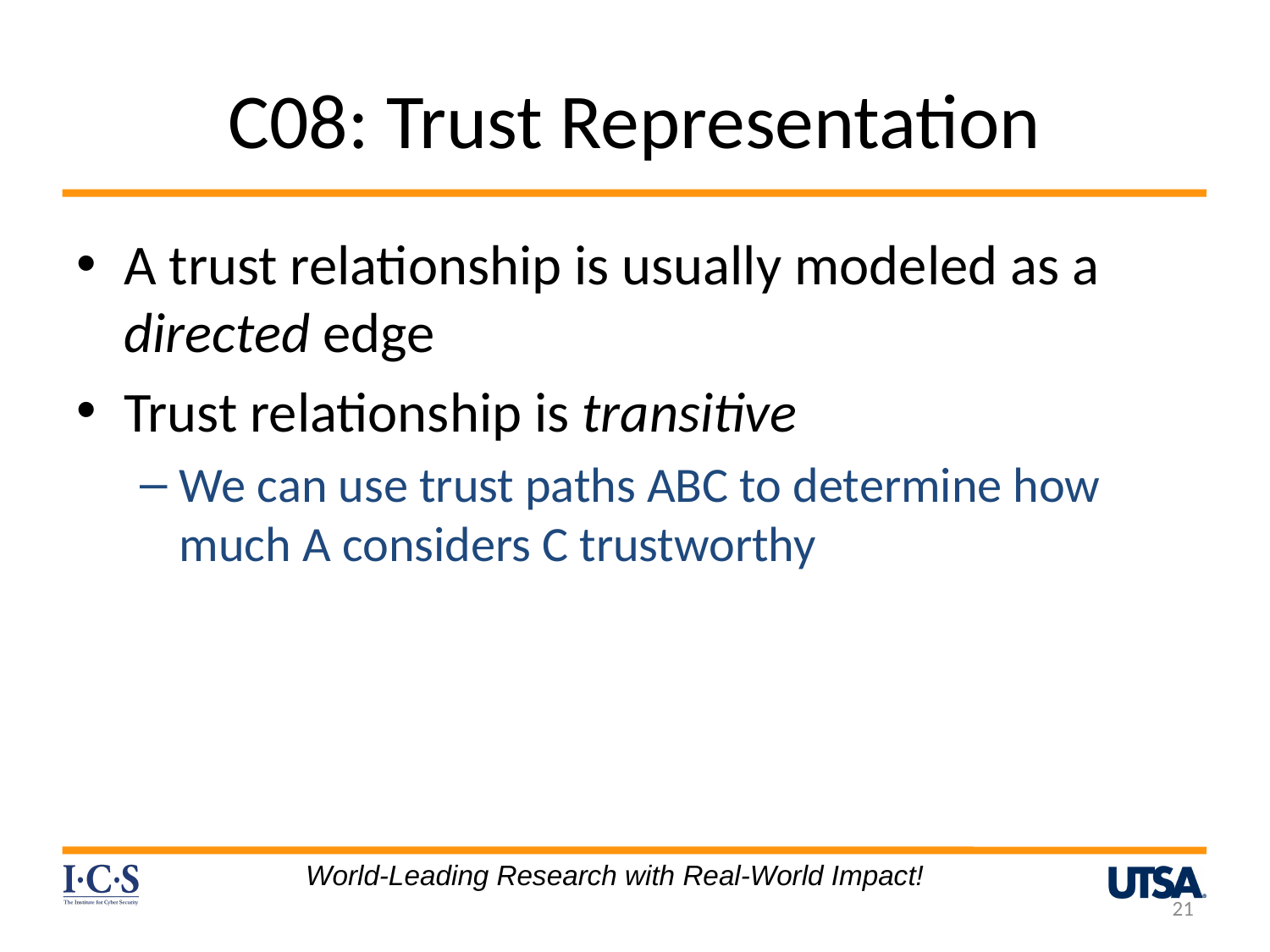

# C08: Trust Representation
A trust relationship is usually modeled as a directed edge
Trust relationship is transitive
We can use trust paths ABC to determine how much A considers C trustworthy

World-Leading Research with Real-World Impact!
21